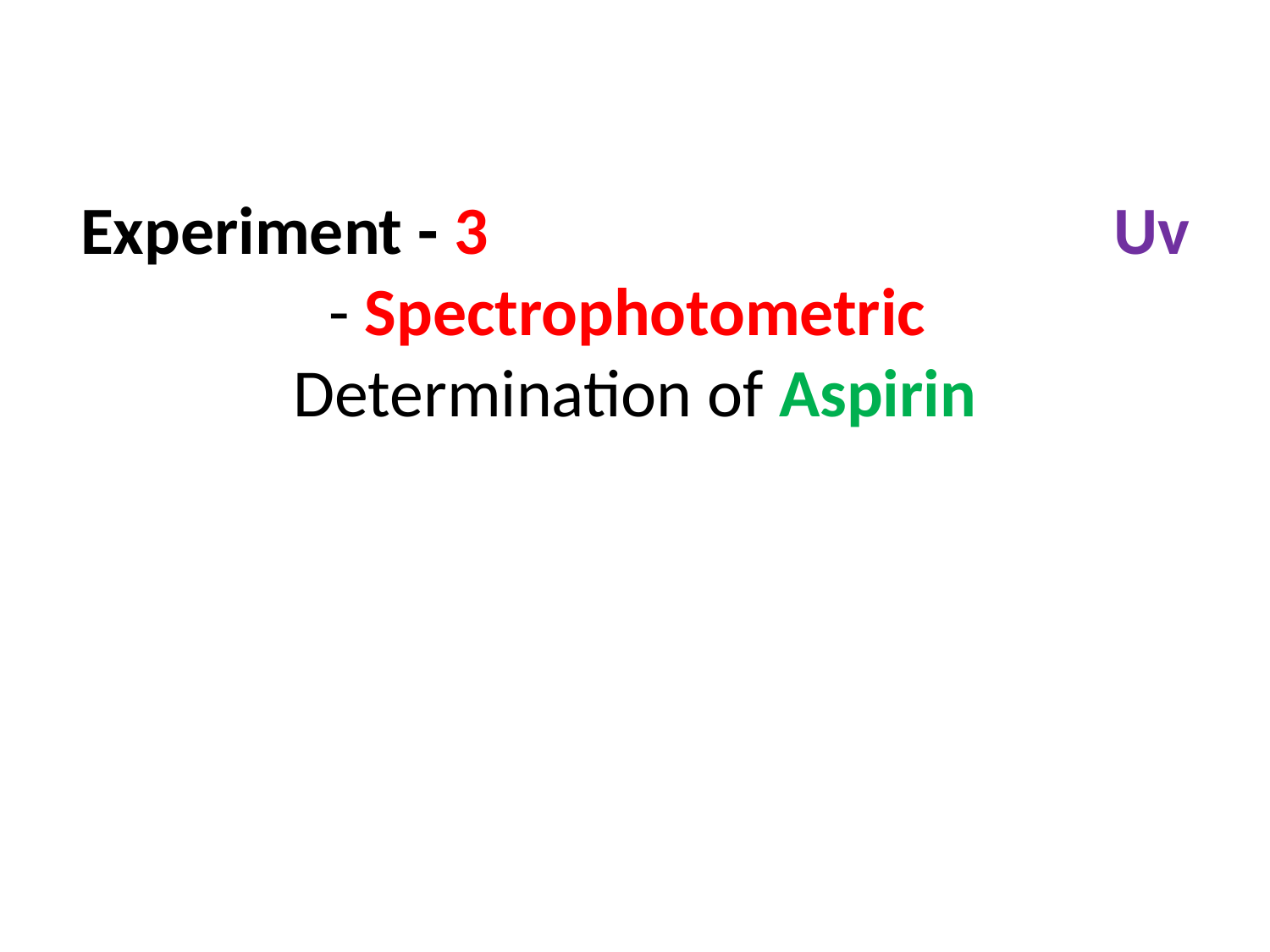

# Experiment - 3                                         Uv - Spectrophotometric Determination of Aspirin